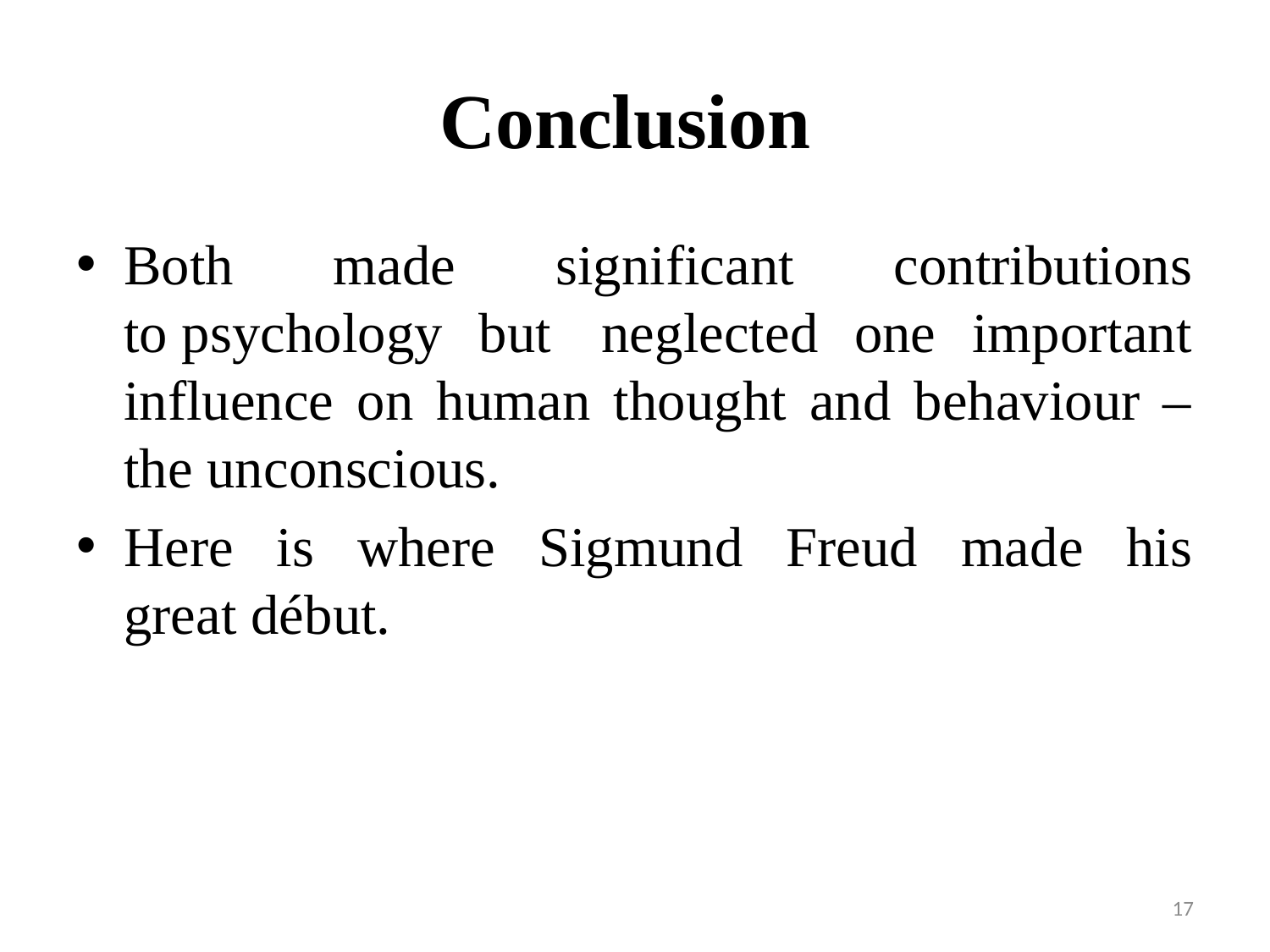

# Conclusion
Both made significant contributions to psychology but  neglected one important influence on human thought and behaviour – the unconscious.
Here is where Sigmund Freud made his great début.
17